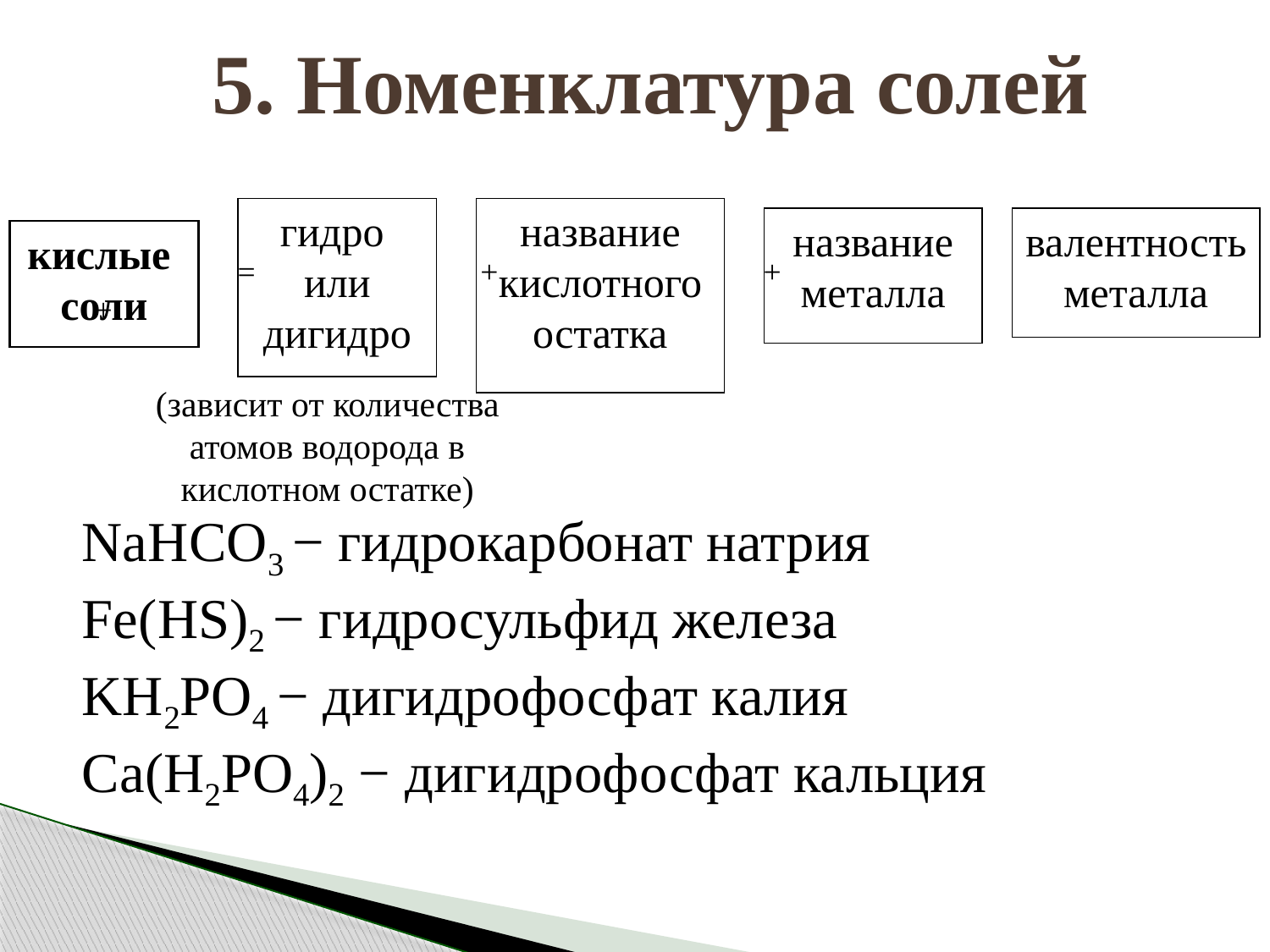

# 5. Номенклатура солей

гидро
или
дигидро
название кислотного
остатка

            =                            +                                 +                               +

название металла
валентность
металла
кислые
соли
(зависит от количества атомов водорода в кислотном остатке)
NaНСO3 − гидрокарбонат натрия
Fe(HS)2 − гидросульфид железа
KH2PO4 − дигидрофосфат калия
Ca(H2PO4)2 − дигидрофосфат кальция